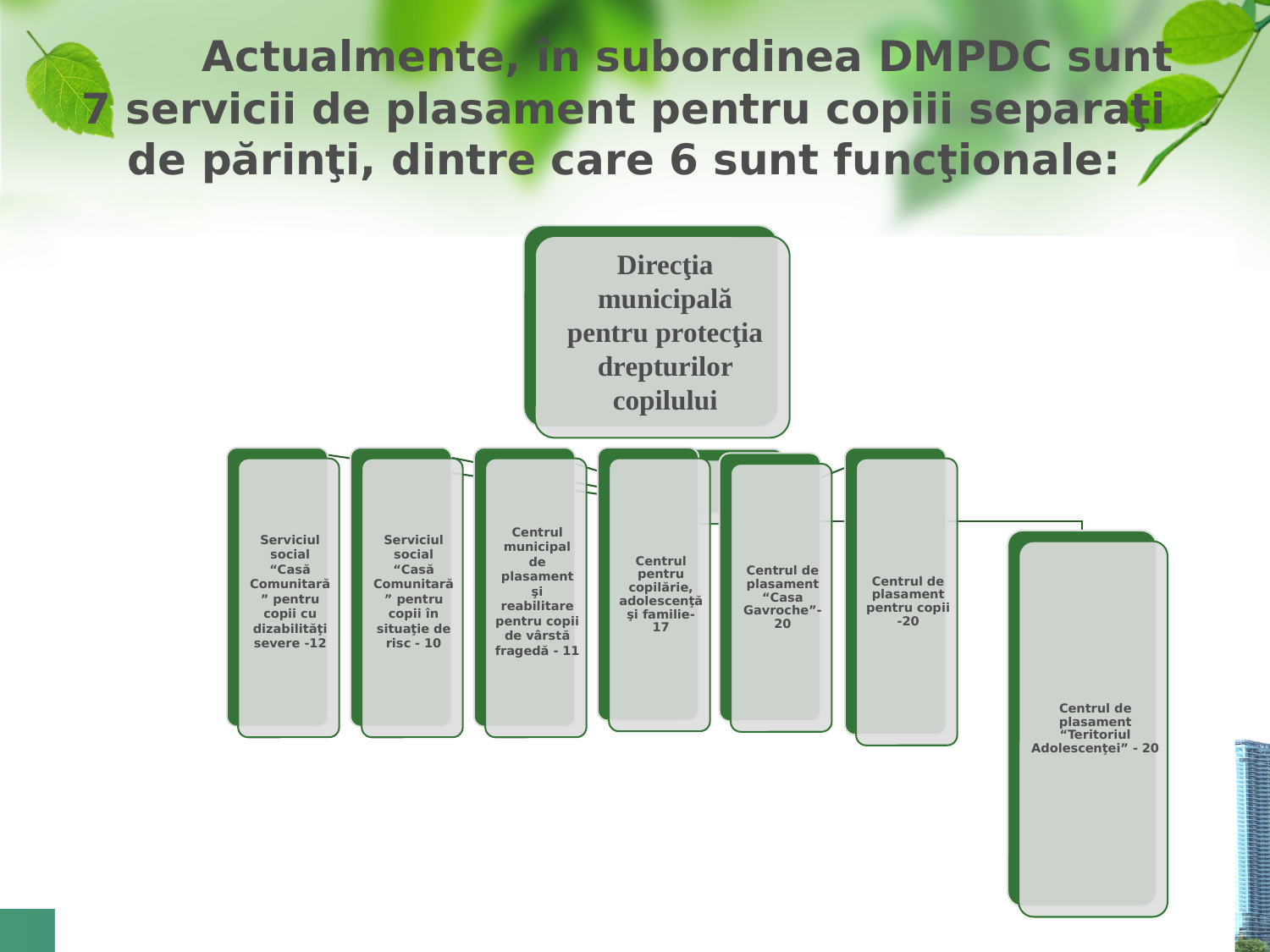

Actualmente, în subordinea DMPDC sunt 7 servicii de plasament pentru copiii separaţi de părinţi, dintre care 6 sunt funcţionale:

Centrul de plasament “Teritoriul Adolescenţei” - 20
Serviciul social “Casă Comunitară” pentru copii cu dizabilităţi severe -12

Serviciul social “Casă Comunitară” pentru copii în situaţie de risc - 10

Centrul municipal de plasament şi reabilitare pentru copii de vârstă fragedă - 11

Centrul pentru copilărie, adolescenţă şi familie-17
Centrul de plasament “Casa Gavroche”-20
Centrul de plasament pentru copii -20
Direcţia municipală pentru protecţia drepturilor copilului